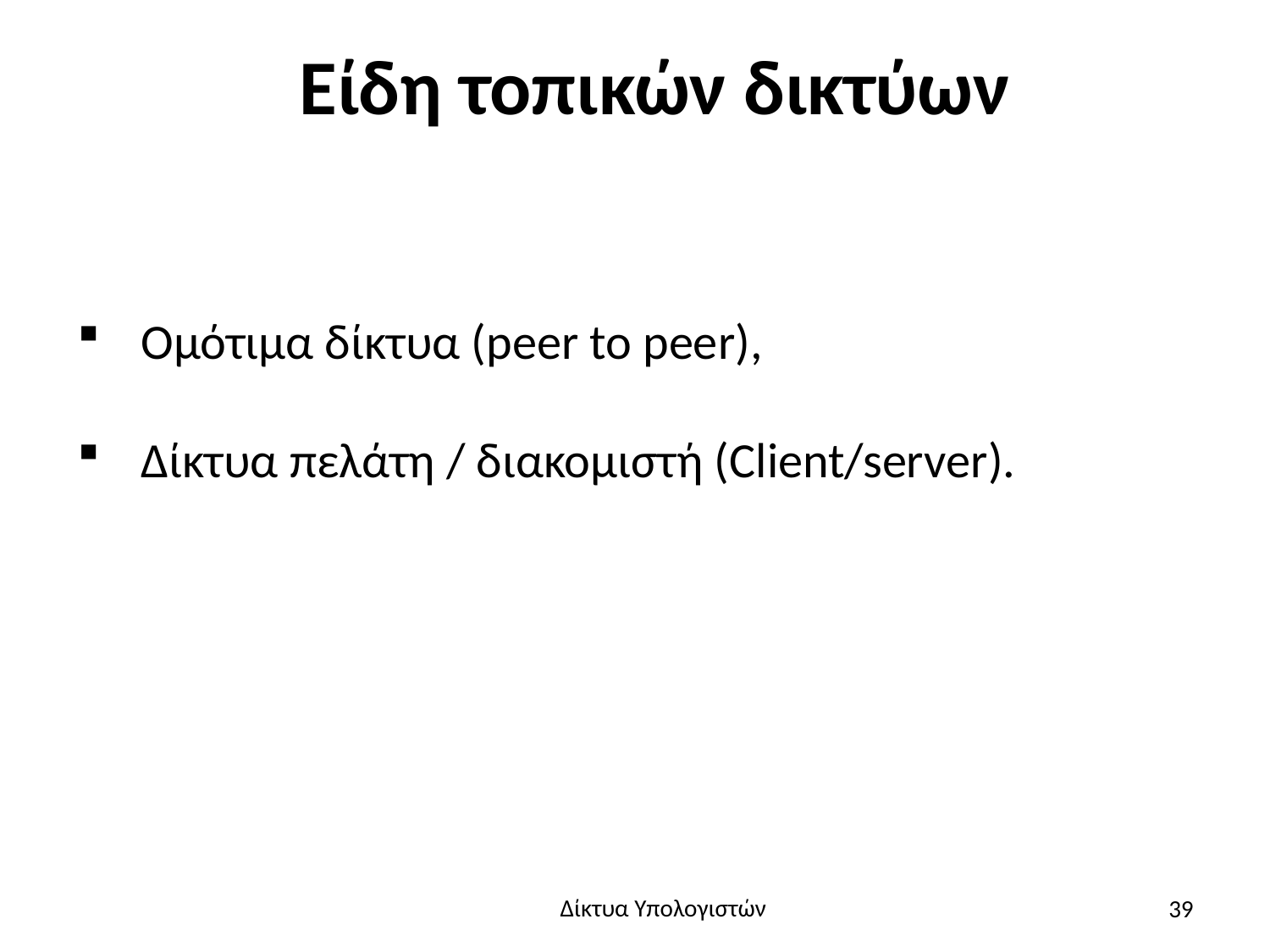

# Είδη τοπικών δικτύων
Ομότιμα δίκτυα (peer to peer),

Δίκτυα πελάτη / διακομιστή (Client/server).
39
Δίκτυα Υπολογιστών